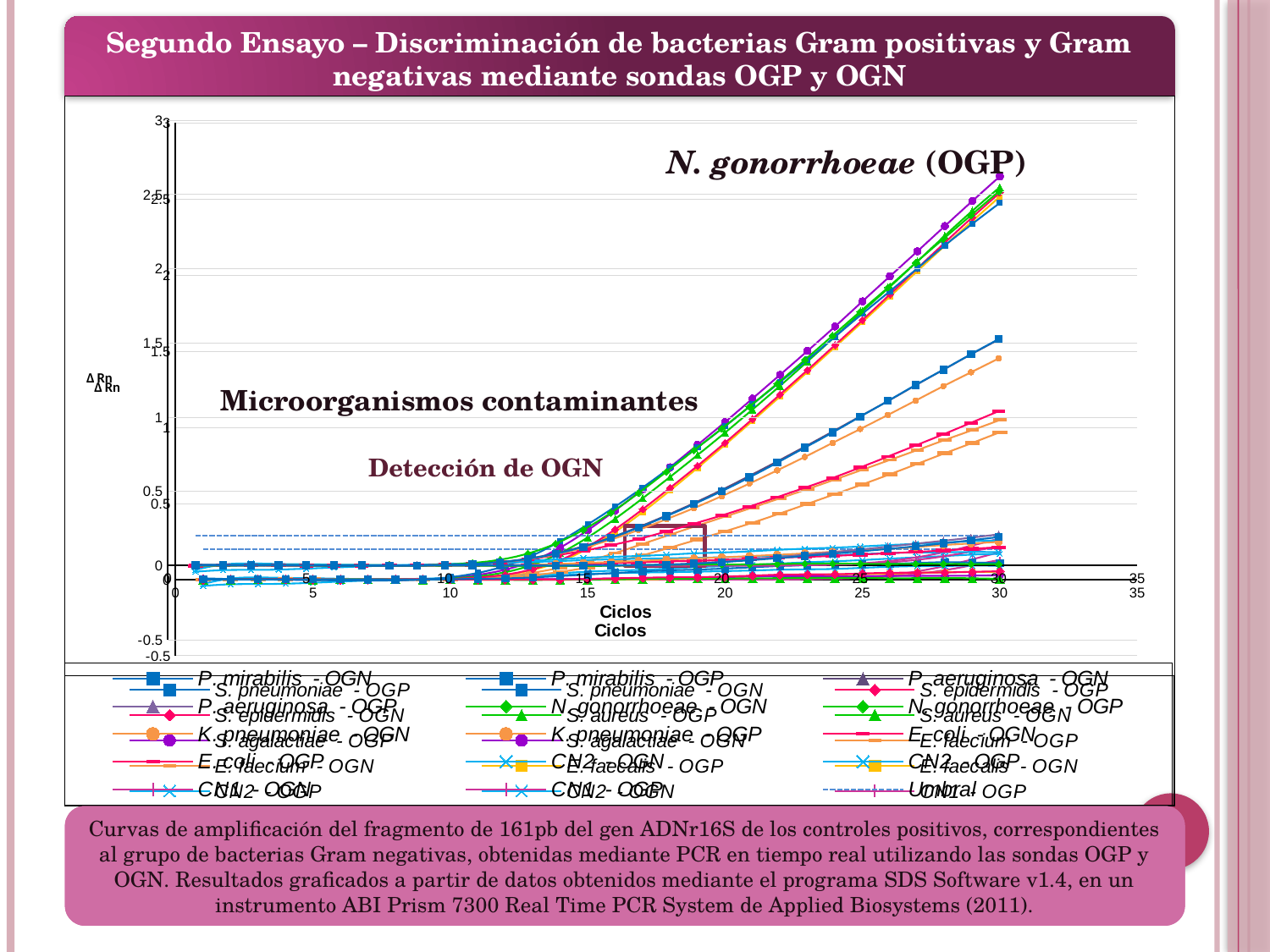

Segundo Ensayo – Discriminación de bacterias Gram positivas y Gram negativas mediante sondas OGP y OGN

### Chart

| Category | S. pneumoniae  - OGP | S. pneumoniae  - OGN | S. epidermidis  - OGP | S. epidermidis  - OGN | S. aureus  - OGP | S. aureus  - OGN | S. agalactiae  - OGP | S. agalactiae  - OGN | E. faecium  - OGP | E. faecium  - OGN | E. faecalis  - OGP | E. faecalis  - OGN | CN2  - OGP | CN2  - OGN | CN1  - OGP | CN1  - OGN | Umbral   |
|---|---|---|---|---|---|---|---|---|---|---|---|---|---|---|---|---|---|

### Chart

| Category | P. mirabilis  - OGN | P. mirabilis  - OGP | P. aeruginosa  - OGN | P. aeruginosa  - OGP | N. gonorrhoeae  - OGN | N. gonorrhoeae  - OGP | K. pneumoniae  - OGN | K. pneumoniae  - OGP | E. coli  - OGN | E. coli  - OGP | CN2  - OGN | CN2  - OGP | CN1  - OGN | CN1  - OGP | Umbral   |
|---|---|---|---|---|---|---|---|---|---|---|---|---|---|---|---|
N. gonorrhoeae (OGP)
Microorganismos contaminantes
Detección de OGN

Curvas de amplificación del fragmento de 161pb del gen ADNr16S de los controles positivos, correspondientes al grupo de bacterias Gram positivas, obtenidas mediante PCR en tiempo real utilizando las sondas OGP y OGN. Resultados graficados a partir de datos obtenidos mediante el programa SDS Software v1.4, en un instrumento ABI Prism 7300 Real Time PCR System de Applied Biosystems (2011).
Curvas de amplificación del fragmento de 161pb del gen ADNr16S de los controles positivos, correspondientes al grupo de bacterias Gram negativas, obtenidas mediante PCR en tiempo real utilizando las sondas OGP y OGN. Resultados graficados a partir de datos obtenidos mediante el programa SDS Software v1.4, en un instrumento ABI Prism 7300 Real Time PCR System de Applied Biosystems (2011).